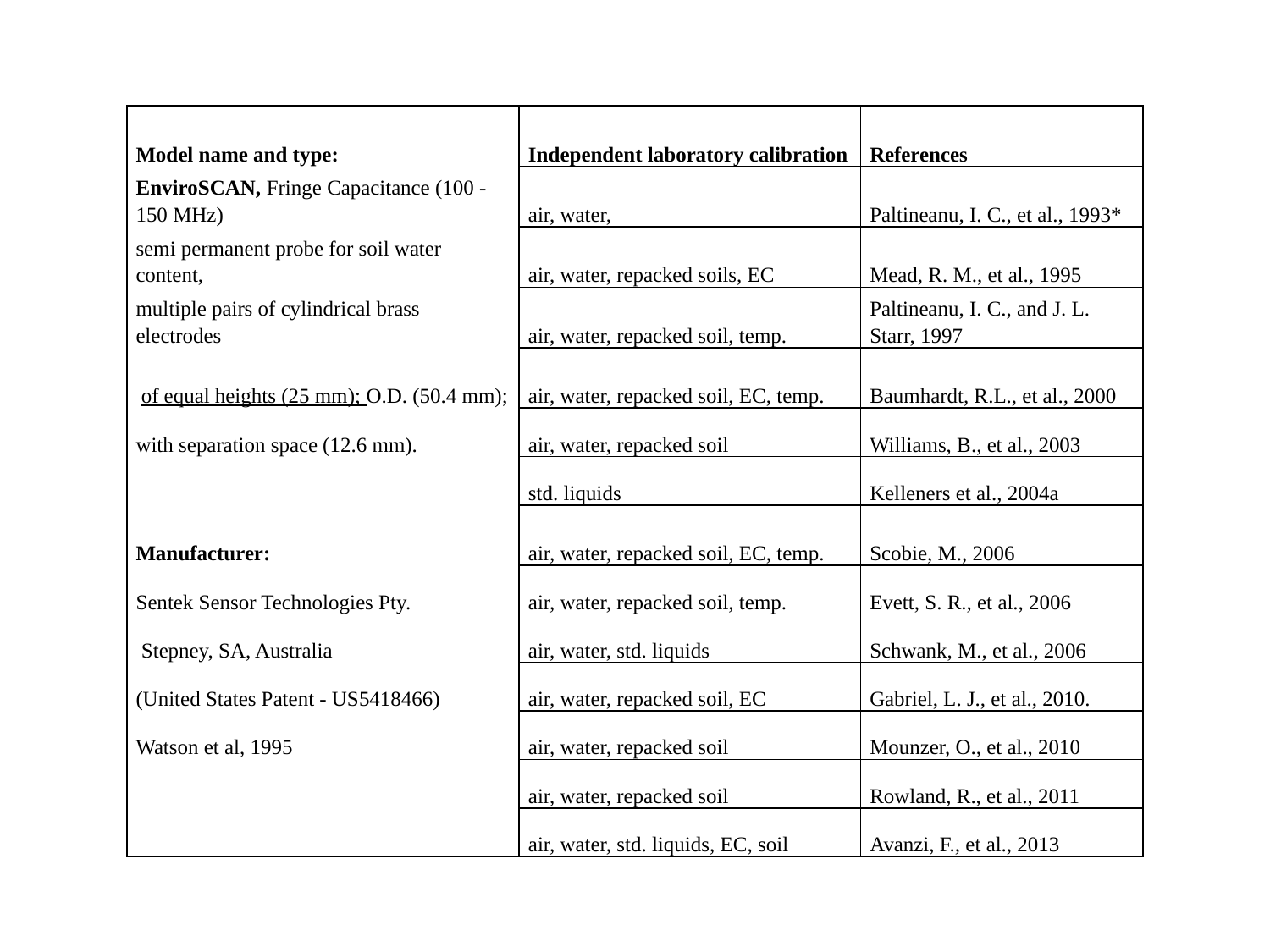

| Model name and type: | Independent laboratory calibration | References |
| --- | --- | --- |
| EnviroSCAN, Fringe Capacitance (100 - 150 MHz) | air, water, | Paltineanu, I. C., et al., 1993\* |
| semi permanent probe for soil water content, | air, water, repacked soils, EC | Mead, R. M., et al., 1995 |
| multiple pairs of cylindrical brass electrodes | air, water, repacked soil, temp. | Paltineanu, I. C., and J. L. Starr, 1997 |
| of equal heights (25 mm); O.D. (50.4 mm); | air, water, repacked soil, EC, temp. | Baumhardt, R.L., et al., 2000 |
| with separation space (12.6 mm). | air, water, repacked soil | Williams, B., et al., 2003 |
|  | std. liquids | Kelleners et al., 2004a |
| Manufacturer: | air, water, repacked soil, EC, temp. | Scobie, M., 2006 |
| Sentek Sensor Technologies Pty. | air, water, repacked soil, temp. | Evett, S. R., et al., 2006 |
| Stepney, SA, Australia | air, water, std. liquids | Schwank, M., et al., 2006 |
| (United States Patent - US5418466) | air, water, repacked soil, EC | Gabriel, L. J., et al., 2010. |
| Watson et al, 1995 | air, water, repacked soil | Mounzer, O., et al., 2010 |
|  | air, water, repacked soil | Rowland, R., et al., 2011 |
|  | air, water, std. liquids, EC, soil | Avanzi, F., et al., 2013 |